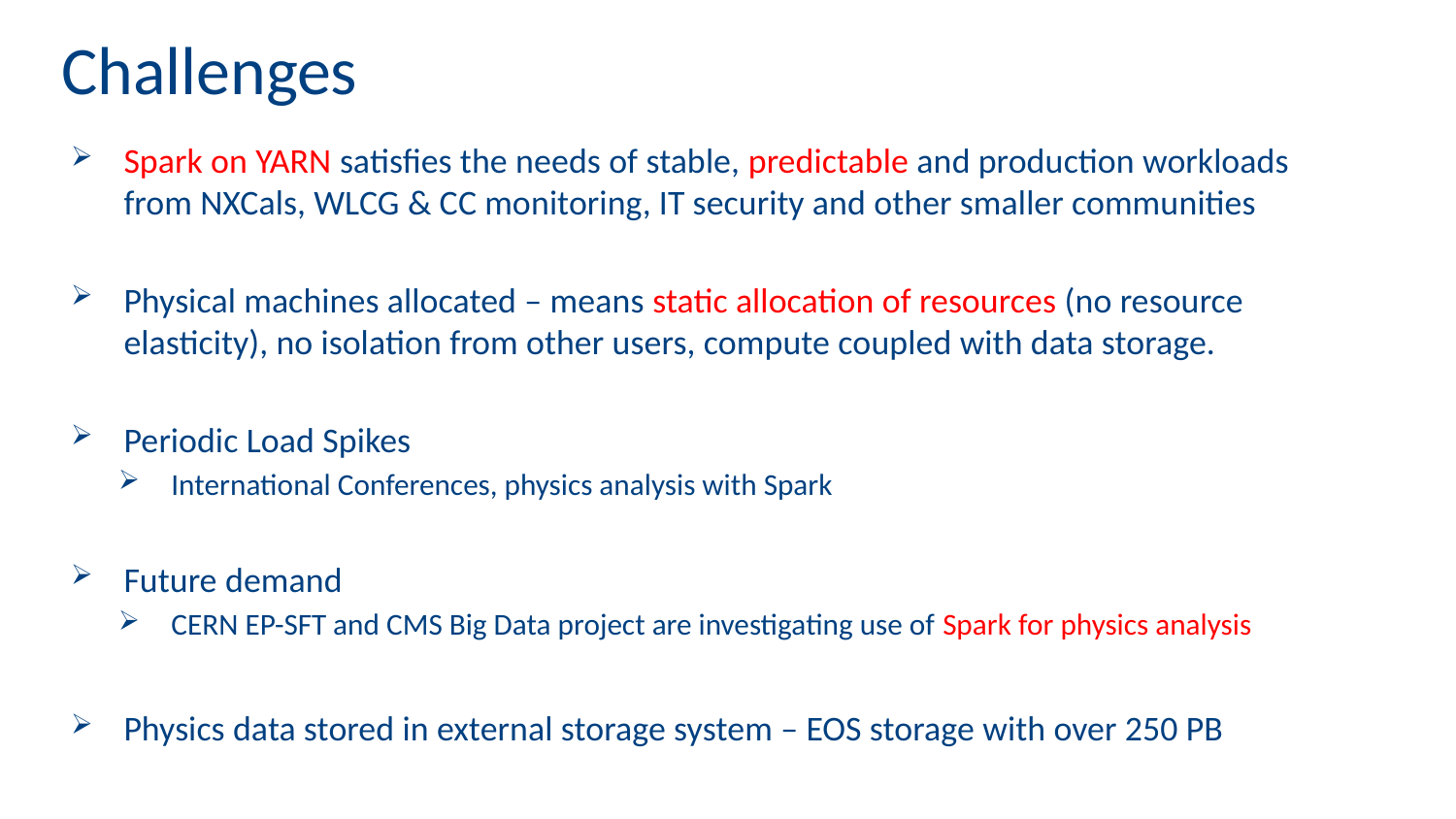

16
# Challenges
Spark on YARN satisfies the needs of stable, predictable and production workloads from NXCals, WLCG & CC monitoring, IT security and other smaller communities

Physical machines allocated – means static allocation of resources (no resource elasticity), no isolation from other users, compute coupled with data storage.

Periodic Load Spikes
International Conferences, physics analysis with Spark

Future demand
CERN EP-SFT and CMS Big Data project are investigating use of Spark for physics analysis

Physics data stored in external storage system – EOS storage with over 250 PB